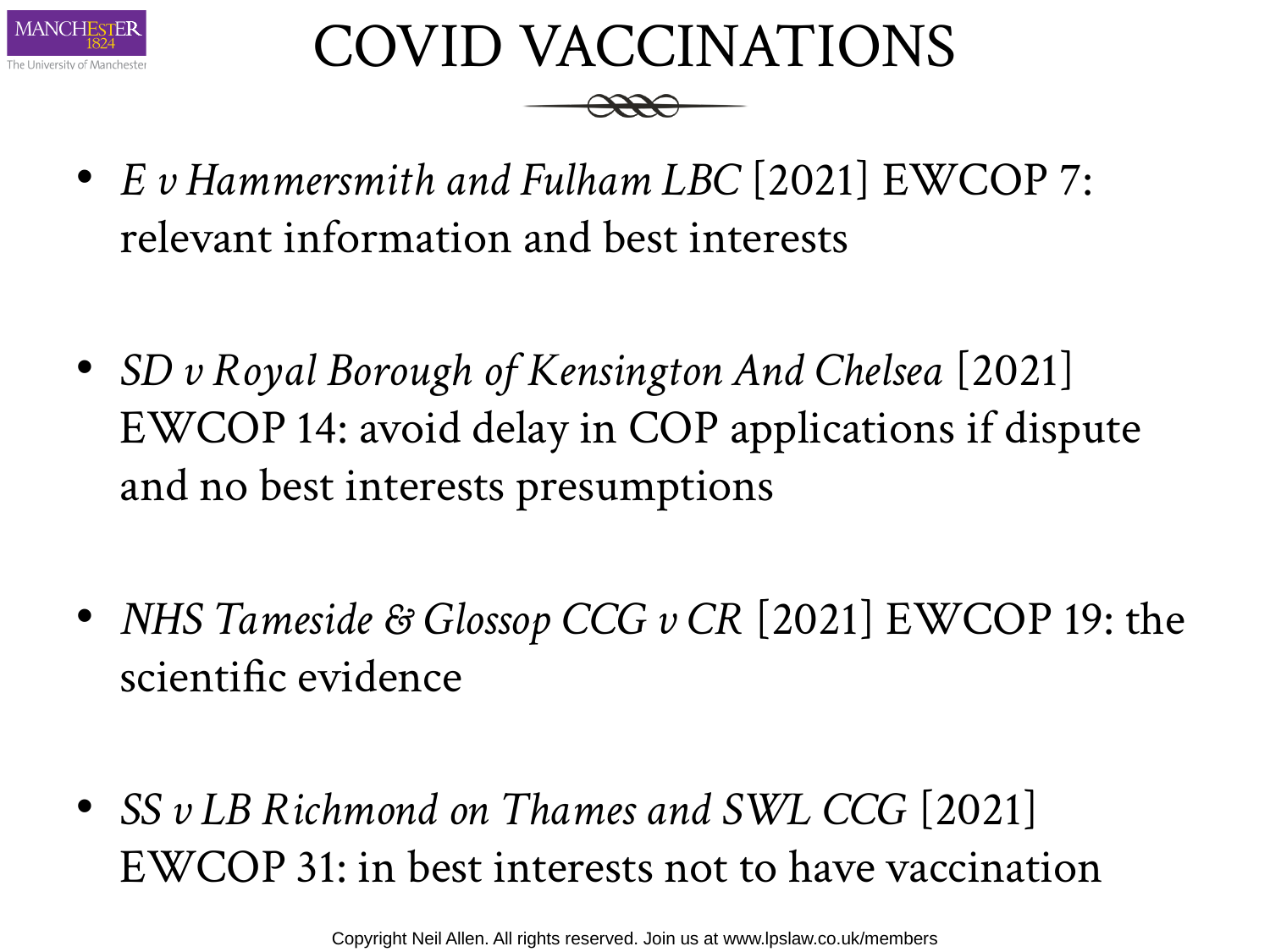

# Covid Vaccinations
E v Hammersmith and Fulham LBC [2021] EWCOP 7: relevant information and best interests

SD v Royal Borough of Kensington And Chelsea [2021] EWCOP 14: avoid delay in COP applications if dispute and no best interests presumptions

NHS Tameside & Glossop CCG v CR [2021] EWCOP 19: the scientific evidence

SS v LB Richmond on Thames and SWL CCG [2021] EWCOP 31: in best interests not to have vaccination